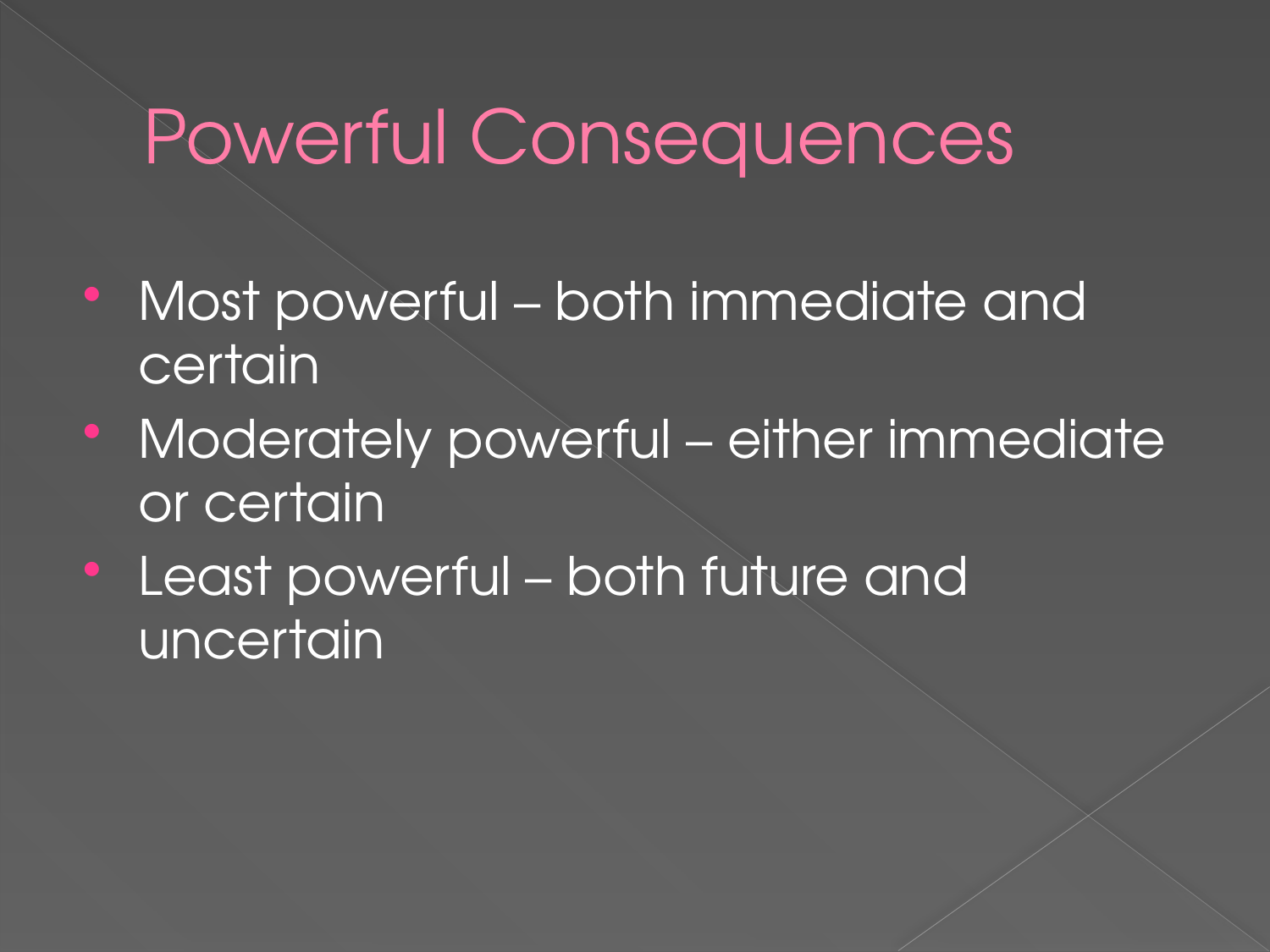

# Powerful Consequences
Most powerful – both immediate and certain
Moderately powerful – either immediate or certain
Least powerful – both future and uncertain